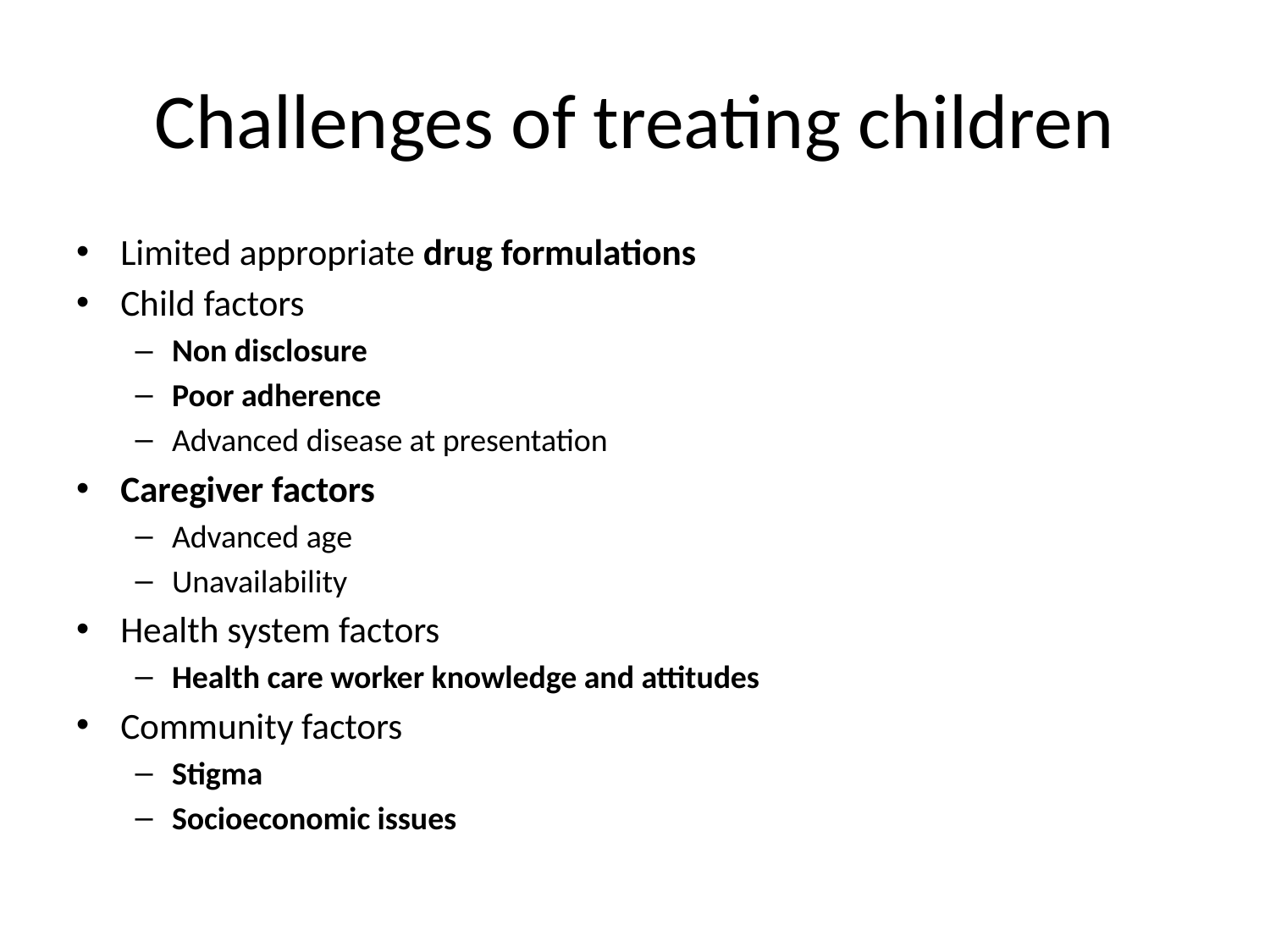

# Challenges of treating children
Limited appropriate drug formulations
Child factors
Non disclosure
Poor adherence
Advanced disease at presentation
Caregiver factors
Advanced age
Unavailability
Health system factors
Health care worker knowledge and attitudes
Community factors
Stigma
Socioeconomic issues